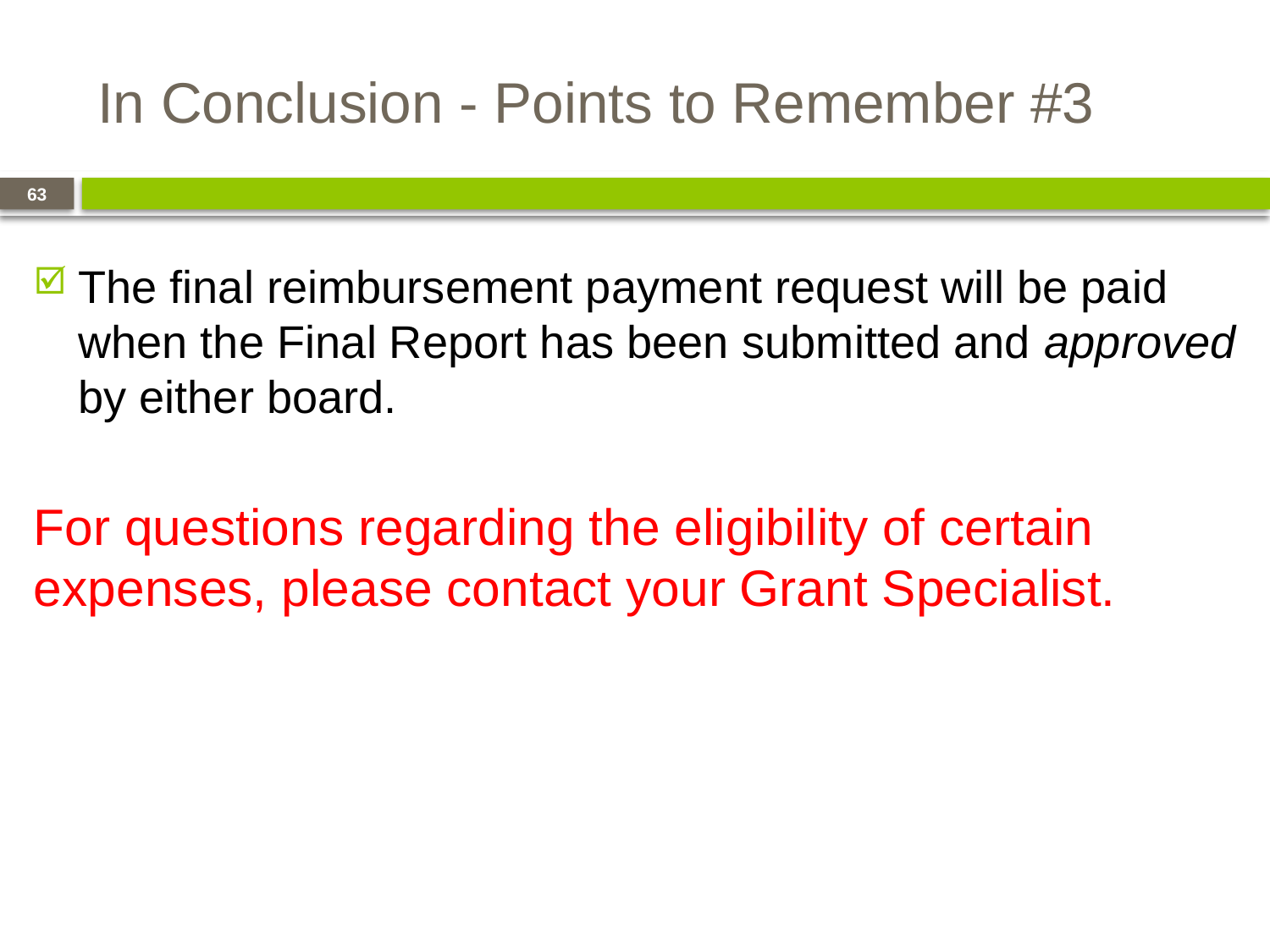

# In Conclusion - Points to Remember #3
63

The final reimbursement payment request will be paid when the Final Report has been submitted and approved by either board.

For questions regarding the eligibility of certain expenses, please contact your Grant Specialist.